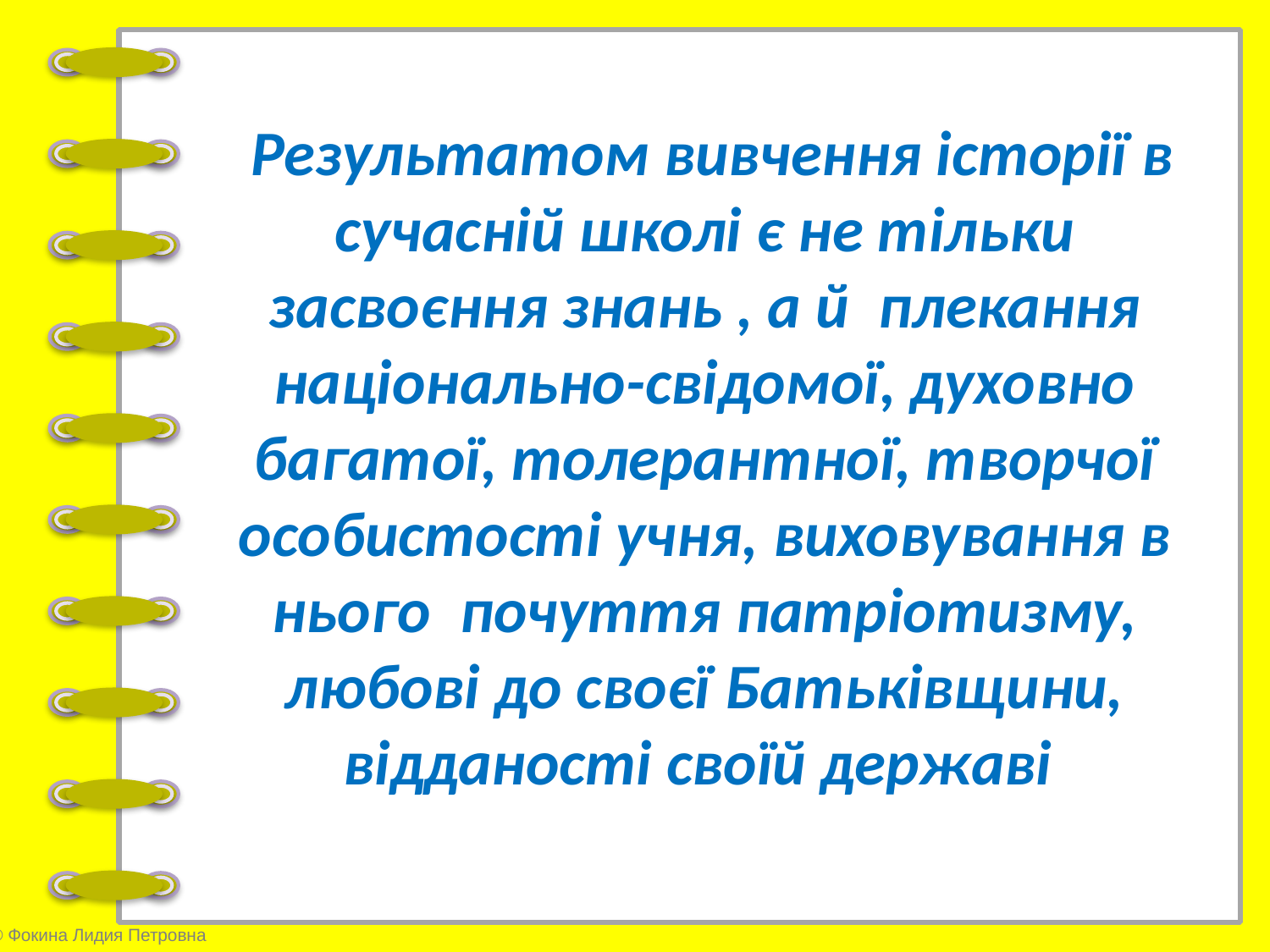

#
 Результатом вивчення історії в сучасній школі є не тільки засвоєння знань , а й  плекання національно-свідомої, духовно багатої, толерантної, творчої особистості учня, виховування в нього  почуття патріотизму, любові до своєї Батьківщини, відданості своїй державі